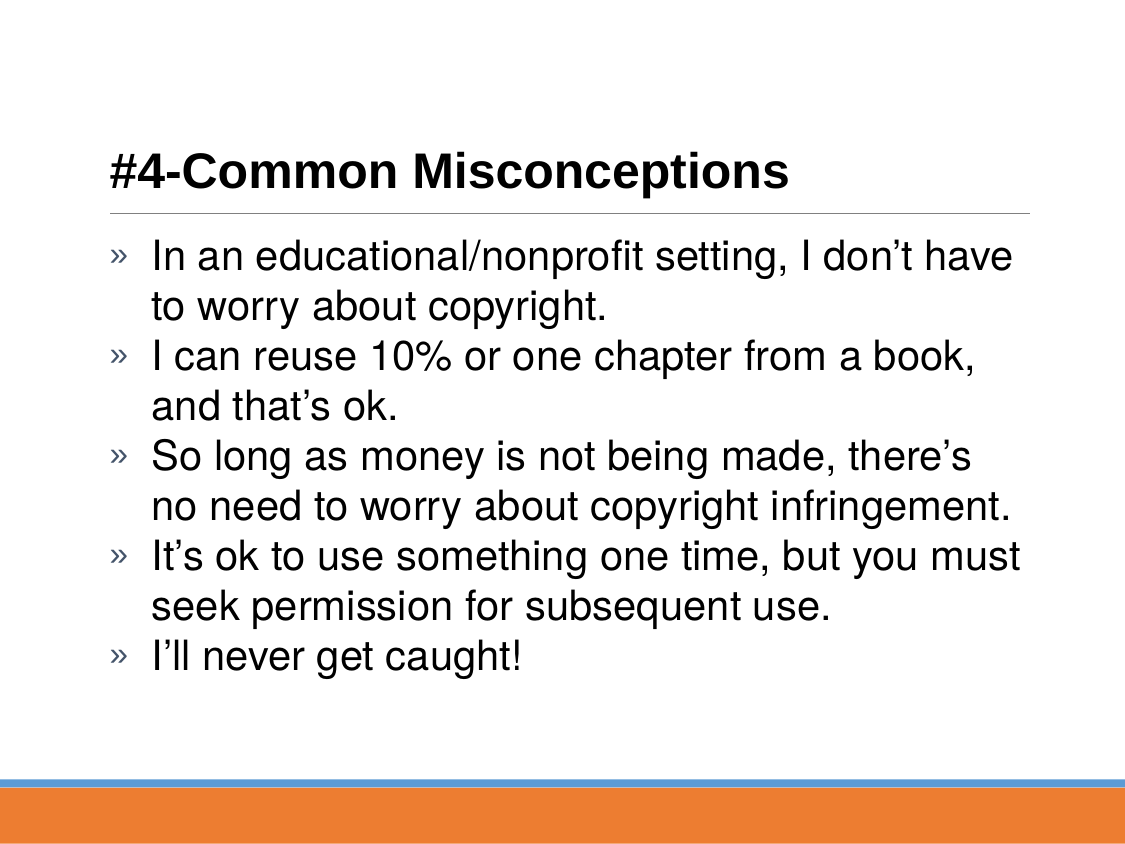

#4-Common Misconceptions
In an educational/nonprofit setting, I don’t have to worry about copyright.
I can reuse 10% or one chapter from a book, and that’s ok.
So long as money is not being made, there’s no need to worry about copyright infringement.
It’s ok to use something one time, but you must seek permission for subsequent use.
I’ll never get caught!